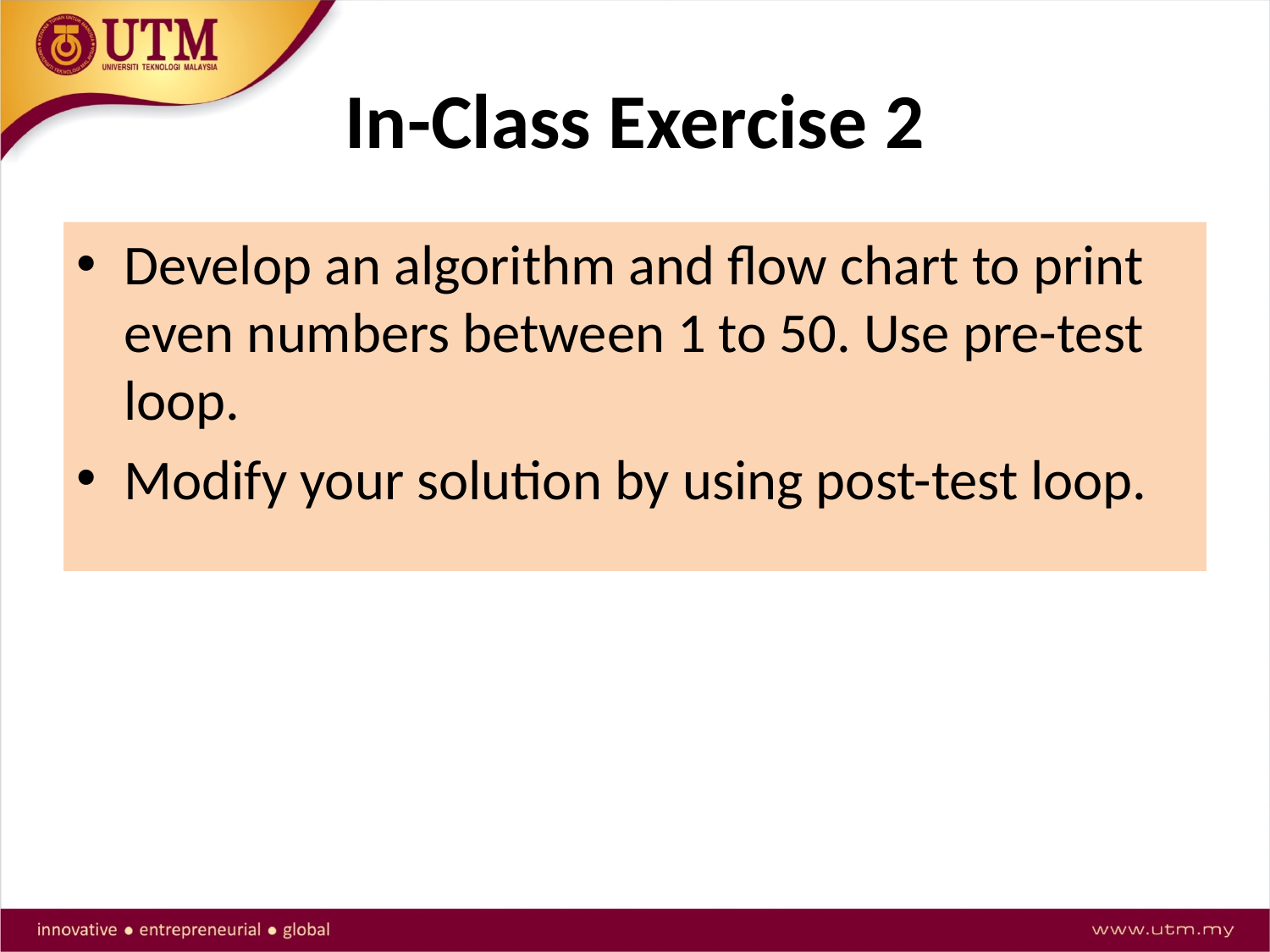

# In-Class Exercise 2
Develop an algorithm and flow chart to print even numbers between 1 to 50. Use pre-test loop.
Modify your solution by using post-test loop.